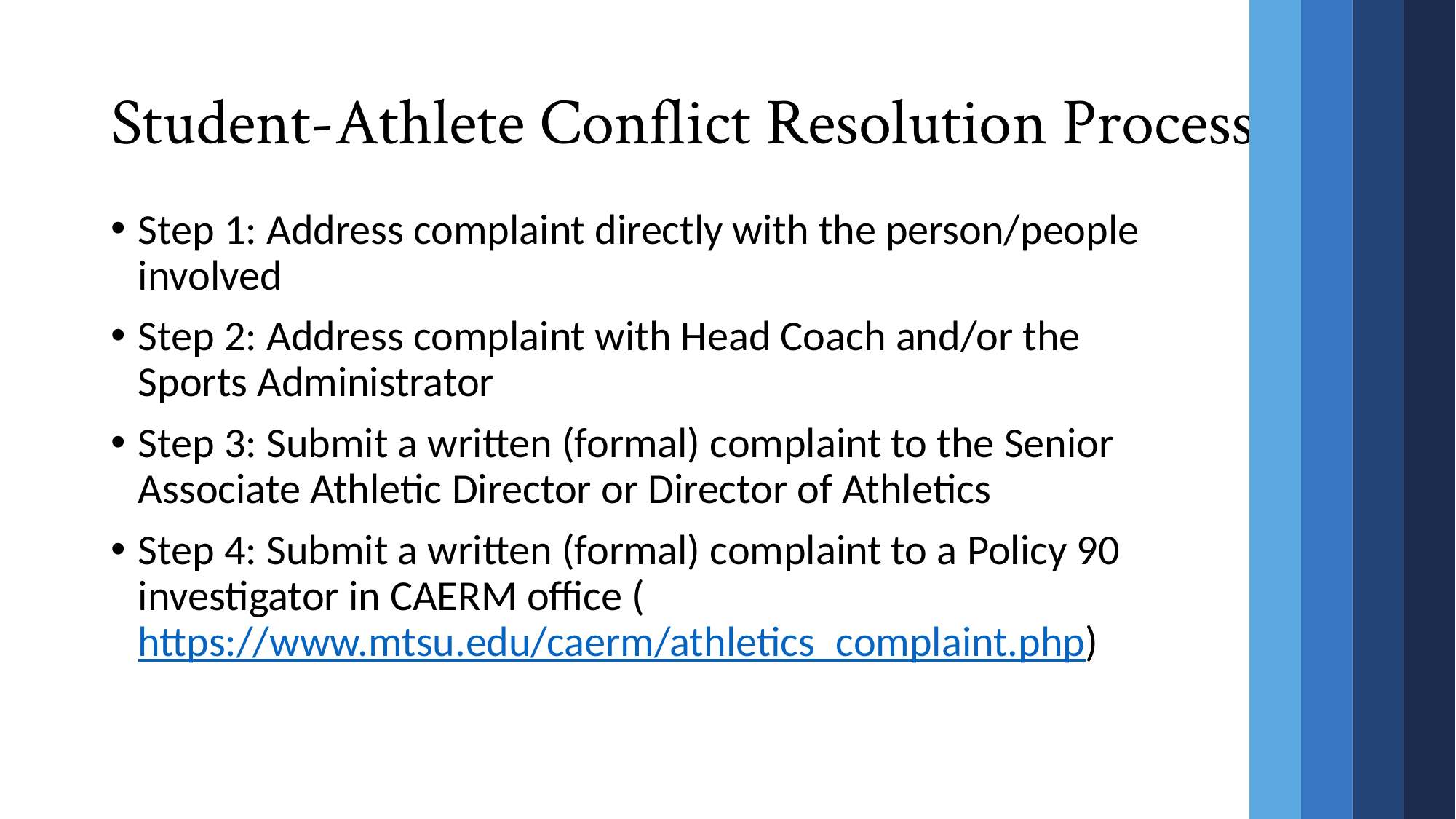

# Student-Athlete Conflict Resolution Process
Step 1: Address complaint directly with the person/people involved
Step 2: Address complaint with Head Coach and/or the Sports Administrator
Step 3: Submit a written (formal) complaint to the Senior Associate Athletic Director or Director of Athletics
Step 4: Submit a written (formal) complaint to a Policy 90 investigator in CAERM office (https://www.mtsu.edu/caerm/athletics_complaint.php)